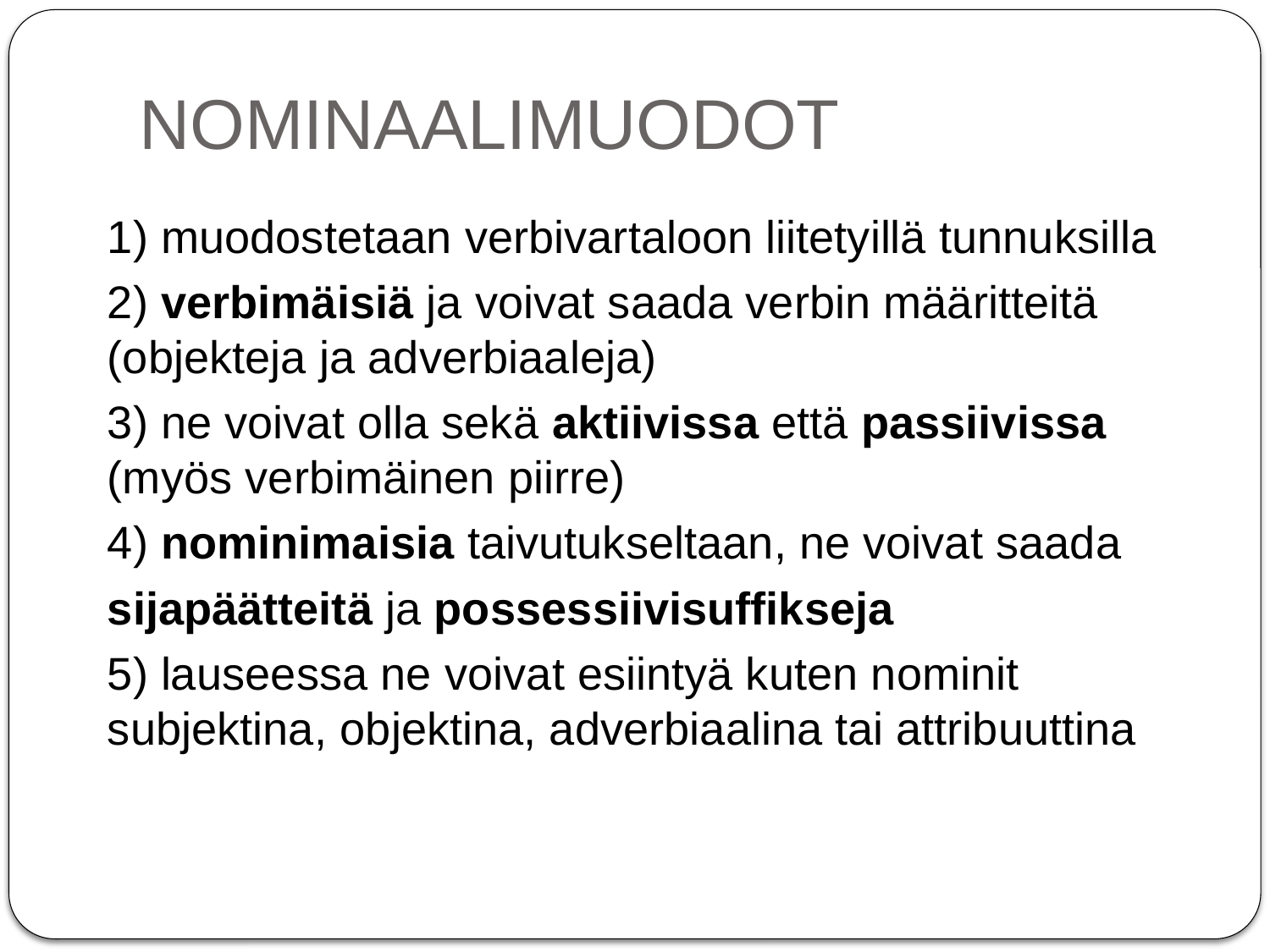

# NOMINAALIMUODOT
1) muodostetaan verbivartaloon liitetyillä tunnuksilla
2) verbimäisiä ja voivat saada verbin määritteitä (objekteja ja adverbiaaleja)
3) ne voivat olla sekä aktiivissa että passiivissa (myös verbimäinen piirre)
4) nominimaisia taivutukseltaan, ne voivat saada
sijapäätteitä ja possessiivisuffikseja
5) lauseessa ne voivat esiintyä kuten nominit subjektina, objektina, adverbiaalina tai attribuuttina